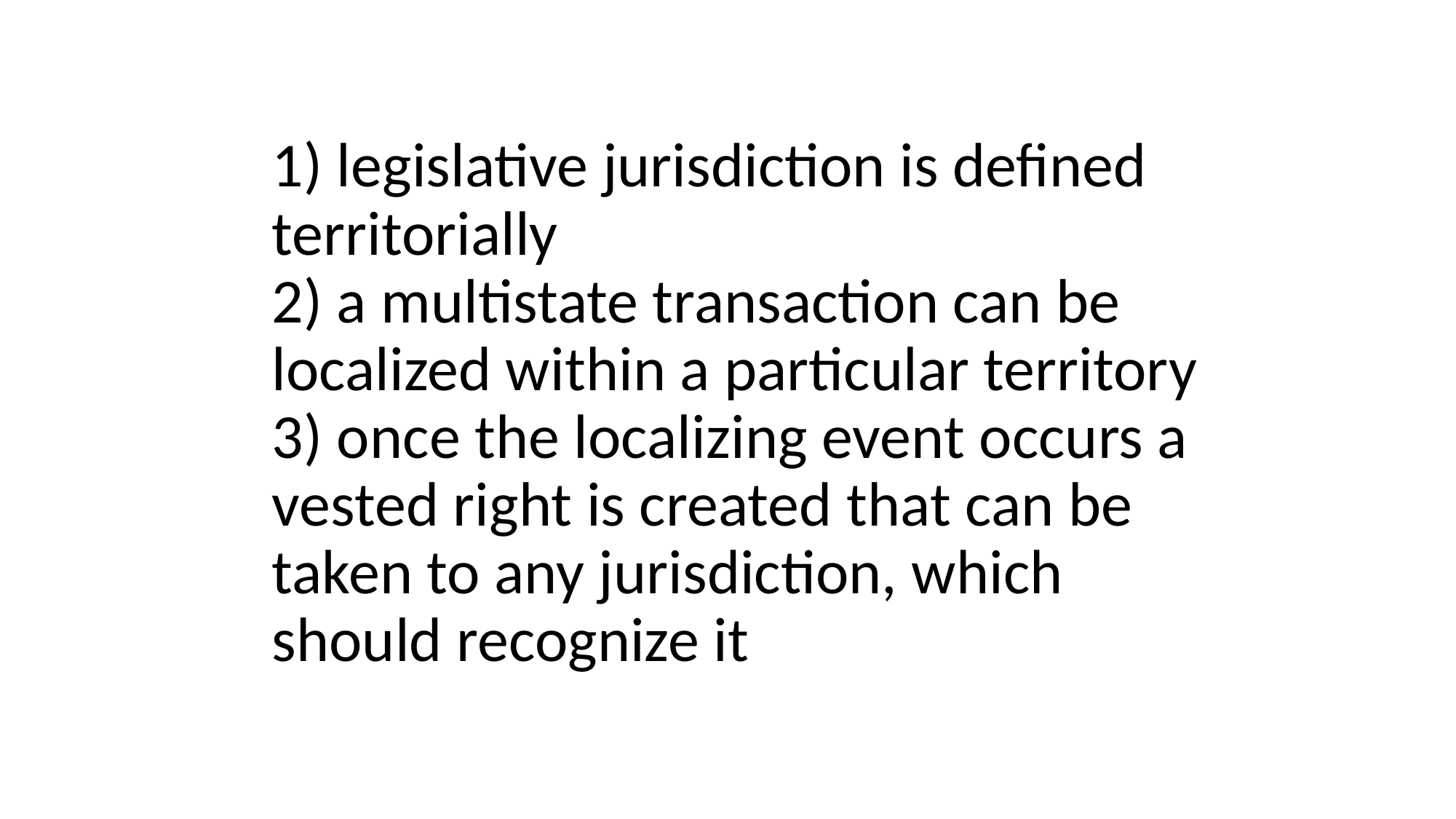

# 1) legislative jurisdiction is defined territorially 2) a multistate transaction can be localized within a particular territory 3) once the localizing event occurs a vested right is created that can be taken to any jurisdiction, which should recognize it